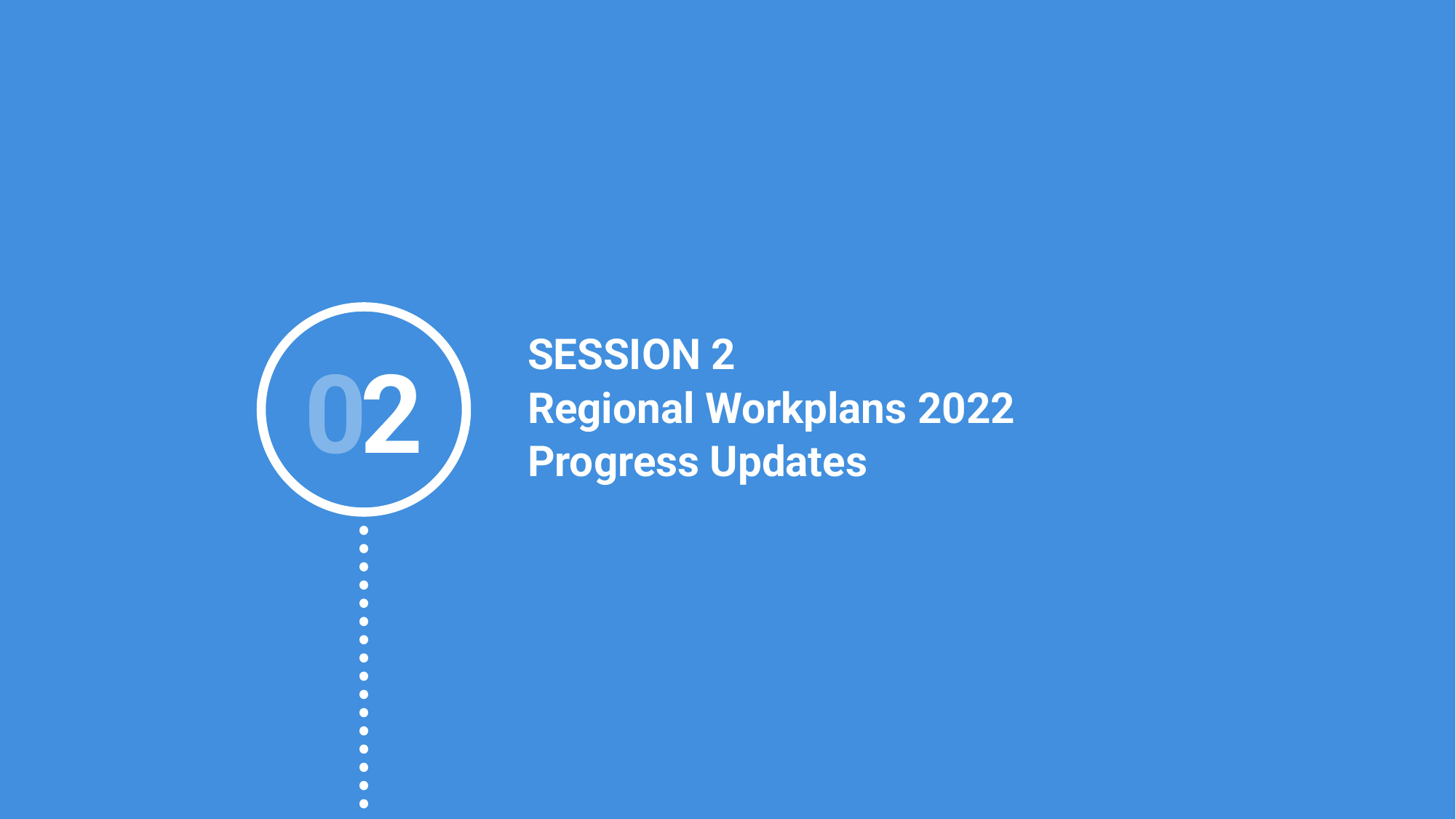

SESSION 2
Regional Workplans 2022
Progress Updates
2